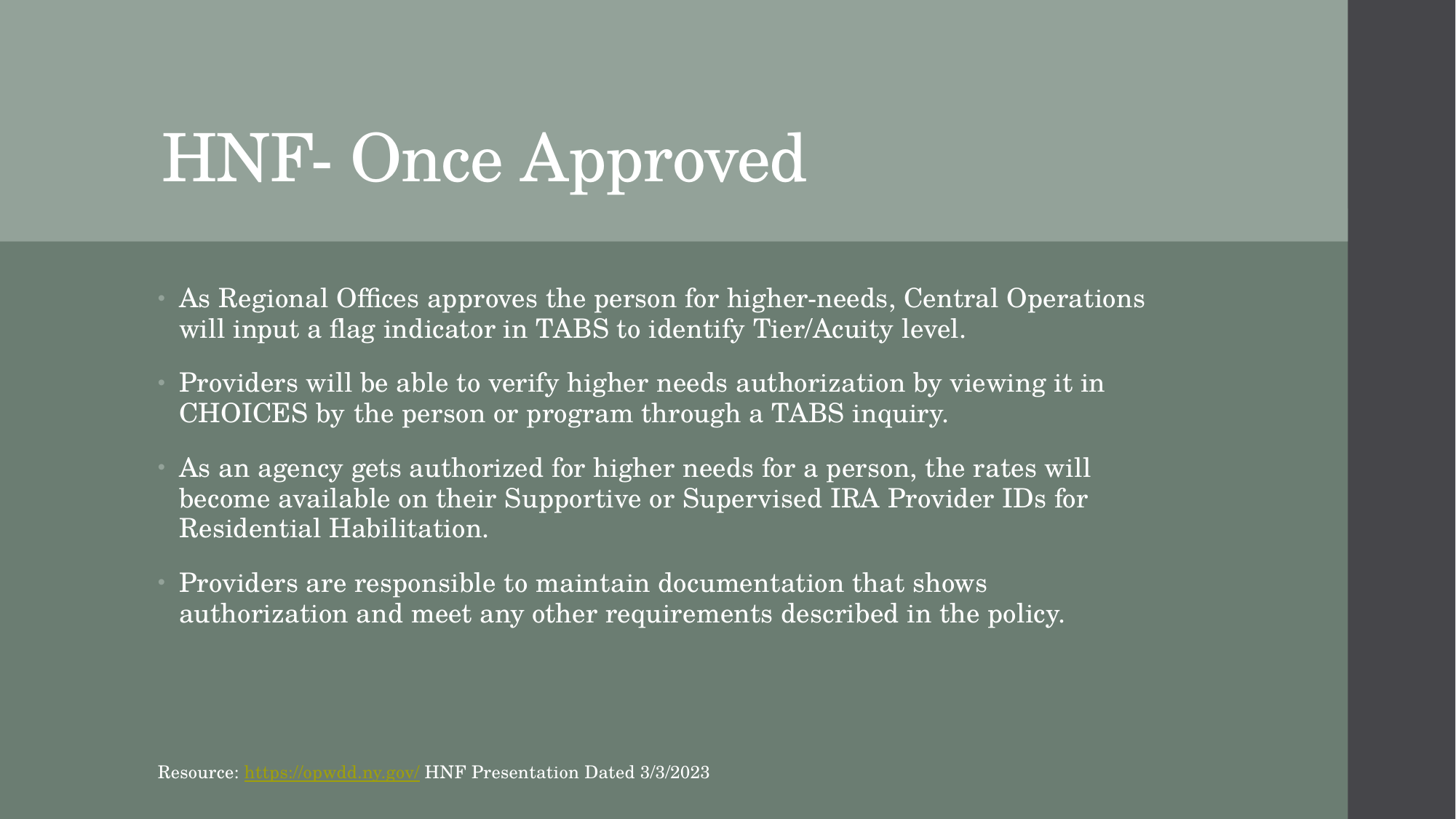

# HNF- Once Approved

As Regional Offices approves the person for higher-needs, Central Operations will input a flag indicator in TABS to identify Tier/Acuity level.
Providers will be able to verify higher needs authorization by viewing it in CHOICES by the person or program through a TABS inquiry.
As an agency gets authorized for higher needs for a person, the rates will become available on their Supportive or Supervised IRA Provider IDs for Residential Habilitation.
Providers are responsible to maintain documentation that shows authorization and meet any other requirements described in the policy.

Resource: https://opwdd.ny.gov/ HNF Presentation Dated 3/3/2023